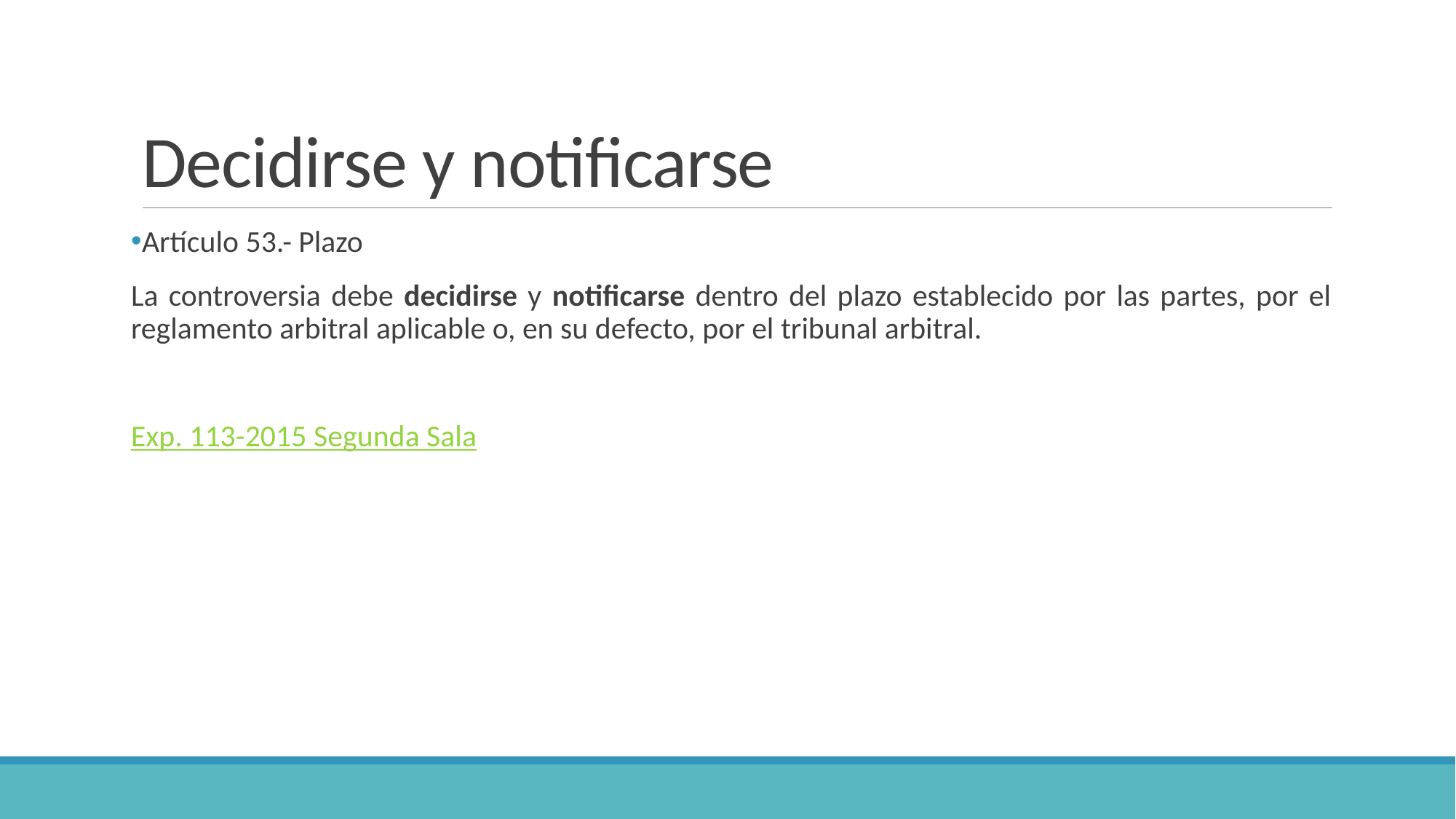

# Decidirse y notificarse
Artículo 53.- Plazo
La controversia debe decidirse y notificarse dentro del plazo establecido por las partes, por el reglamento arbitral aplicable o, en su defecto, por el tribunal arbitral.

Exp. 113-2015 Segunda Sala